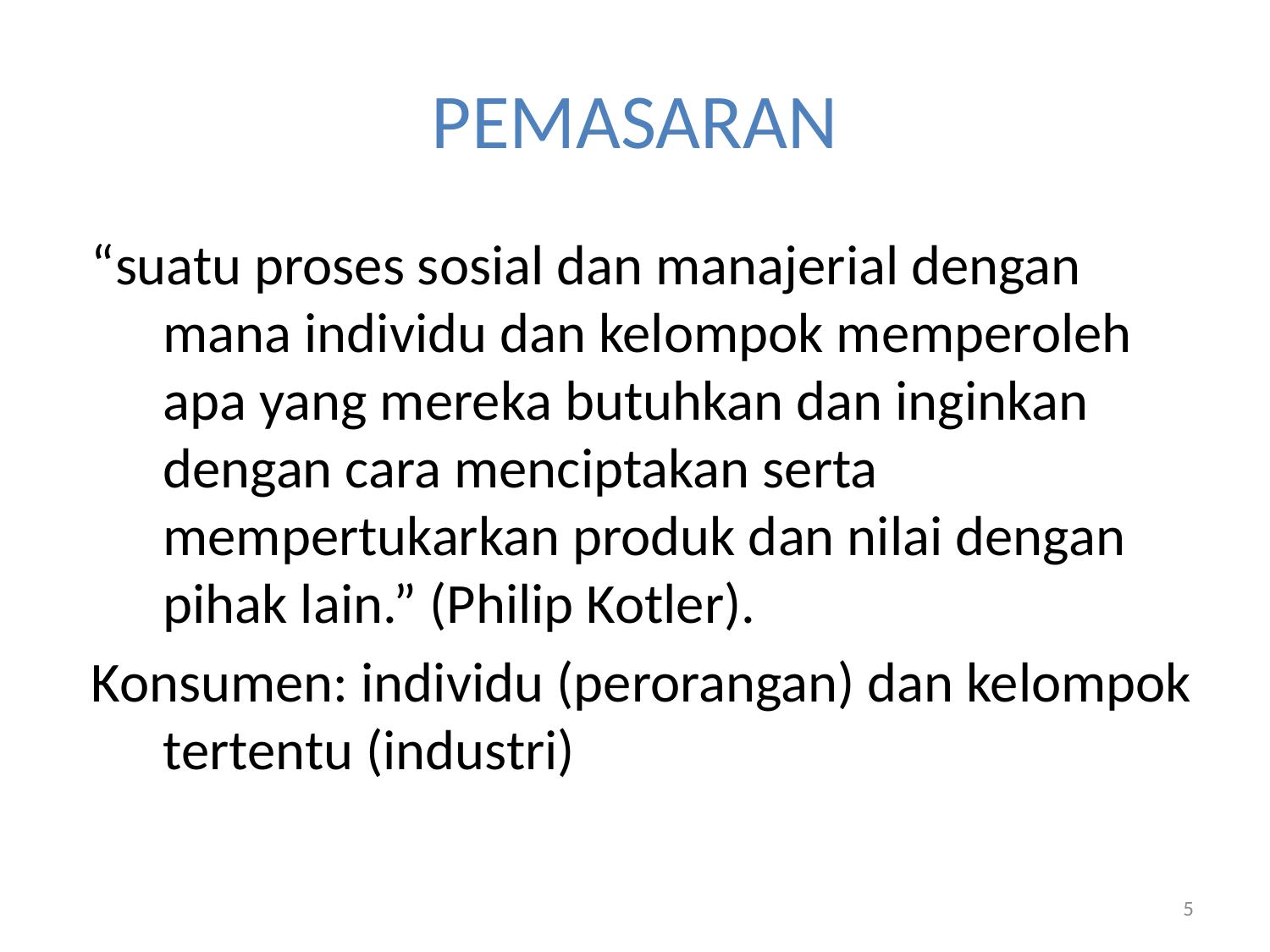

# PEMASARAN
“suatu proses sosial dan manajerial dengan mana individu dan kelompok memperoleh apa yang mereka butuhkan dan inginkan dengan cara menciptakan serta mempertukarkan produk dan nilai dengan pihak lain.” (Philip Kotler).
Konsumen: individu (perorangan) dan kelompok tertentu (industri)
5